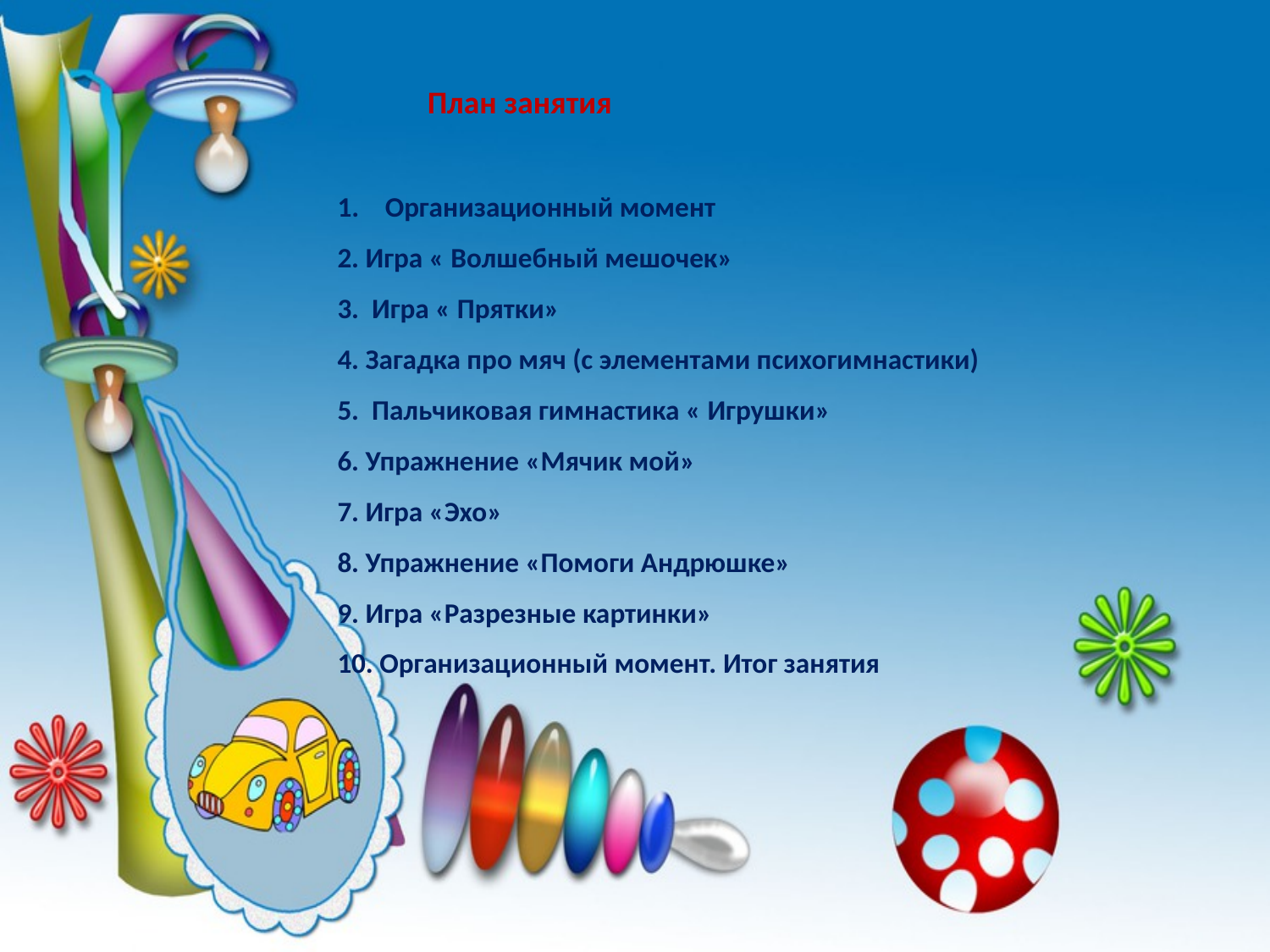

План занятия
Организационный момент
2. Игра « Волшебный мешочек»
3.  Игра « Прятки»
4. Загадка про мяч (с элементами психогимнастики)
5.  Пальчиковая гимнастика « Игрушки»
6. Упражнение «Мячик мой»
7. Игра «Эхо»
8. Упражнение «Помоги Андрюшке»
9. Игра «Разрезные картинки»
10. Организационный момент. Итог занятия